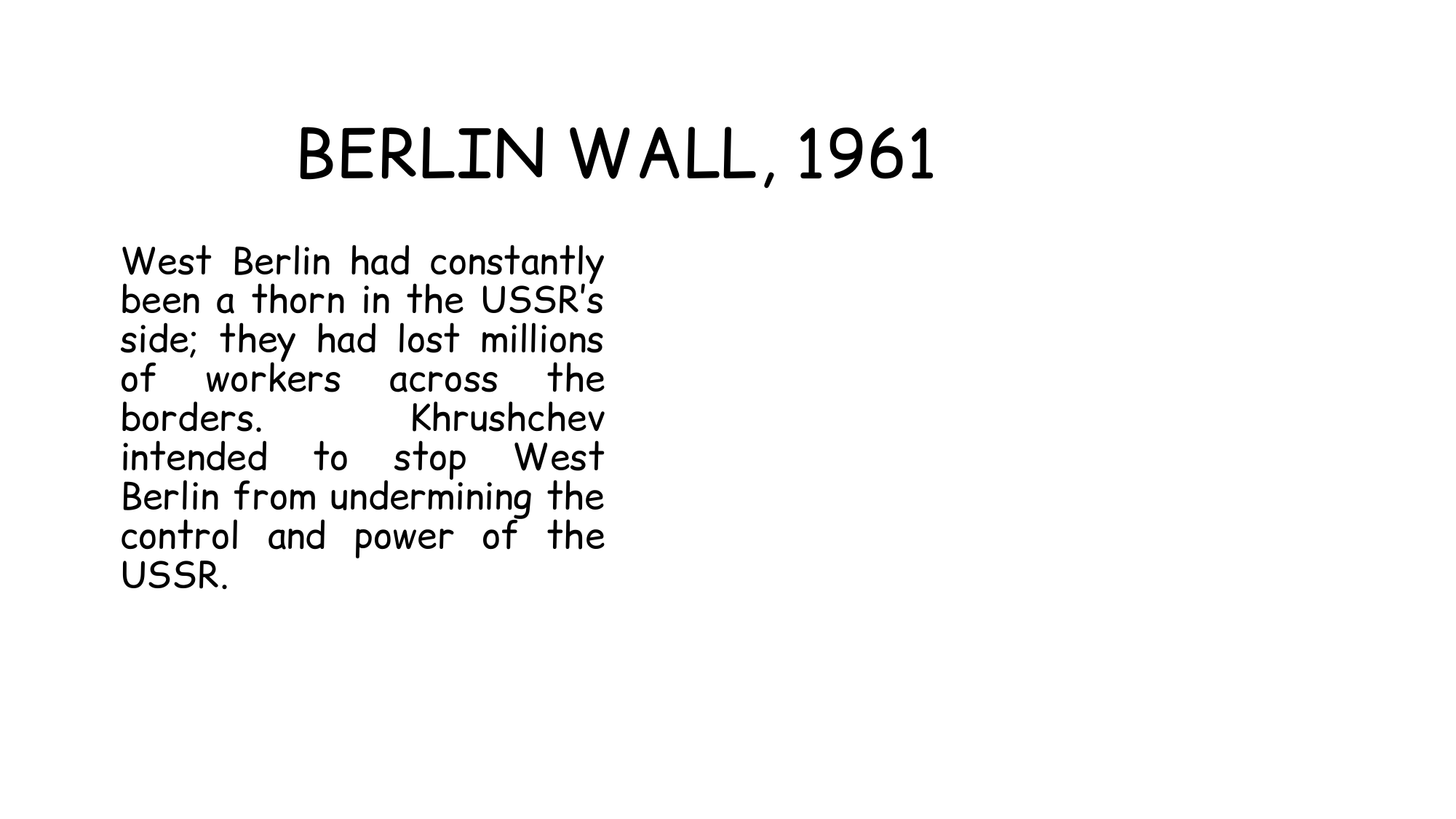

# BERLIN WALL, 1961
West Berlin had constantly been a thorn in the USSR’s side; they had lost millions of workers across the borders. Khrushchev intended to stop West Berlin from undermining the control and power of the USSR.